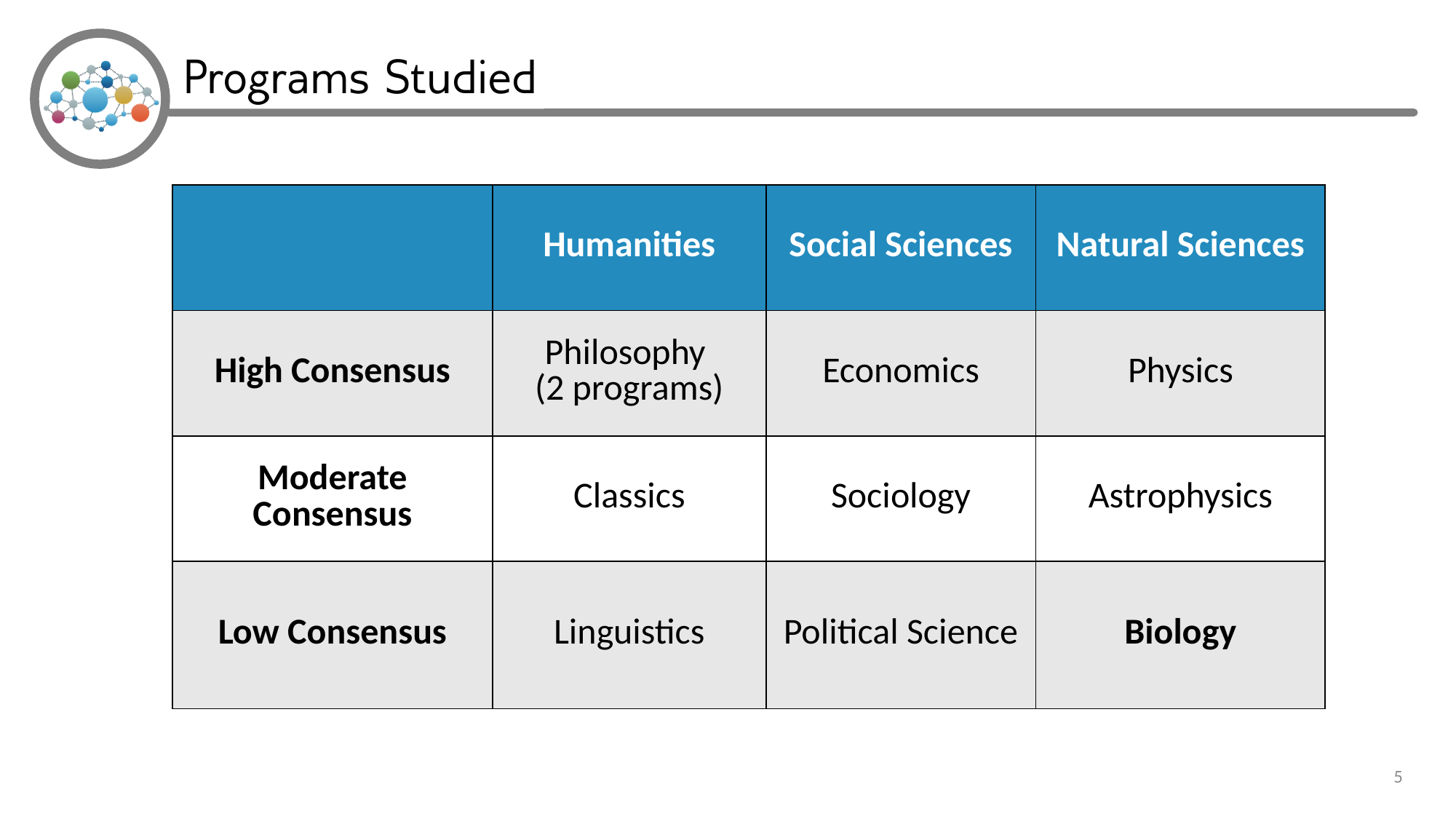

Programs Studied
|  | Humanities | Social Sciences | Natural Sciences |
| --- | --- | --- | --- |
| High Consensus | Philosophy (2 programs) | Economics | Physics |
| Moderate Consensus | Classics | Sociology | Astrophysics |
| Low Consensus | Linguistics | Political Science | Biology |
5